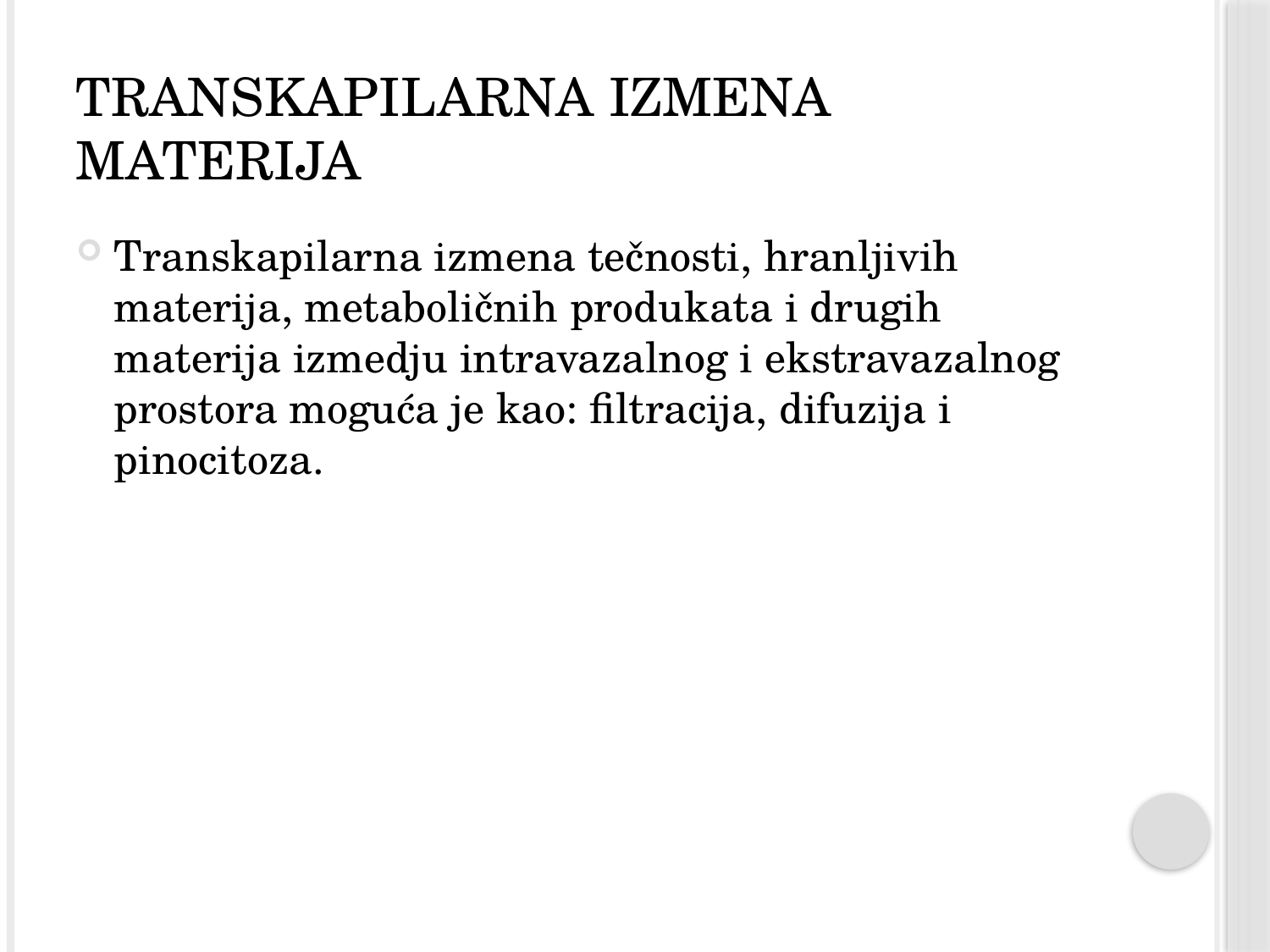

# Transkapilarna izmena materija
Transkapilarna izmena tečnosti, hranljivih materija, metaboličnih produkata i drugih materija izmedju intravazalnog i ekstravazalnog prostora moguća je kao: filtracija, difuzija i pinocitoza.